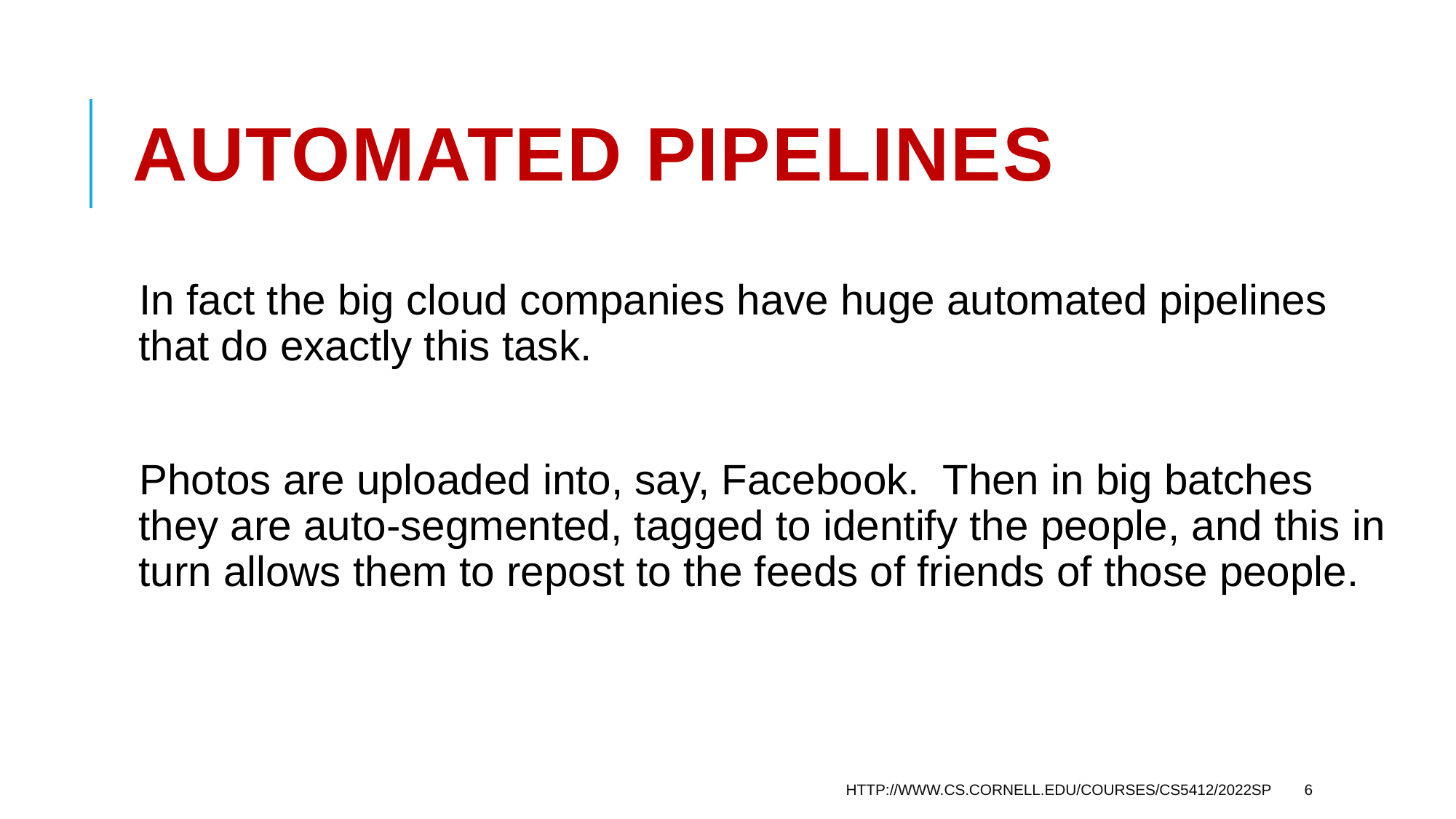

# Automated pipelines
In fact the big cloud companies have huge automated pipelines that do exactly this task.

Photos are uploaded into, say, Facebook.  Then in big batches they are auto-segmented, tagged to identify the people, and this in turn allows them to repost to the feeds of friends of those people.
http://www.cs.cornell.edu/courses/cs5412/2022sp
6